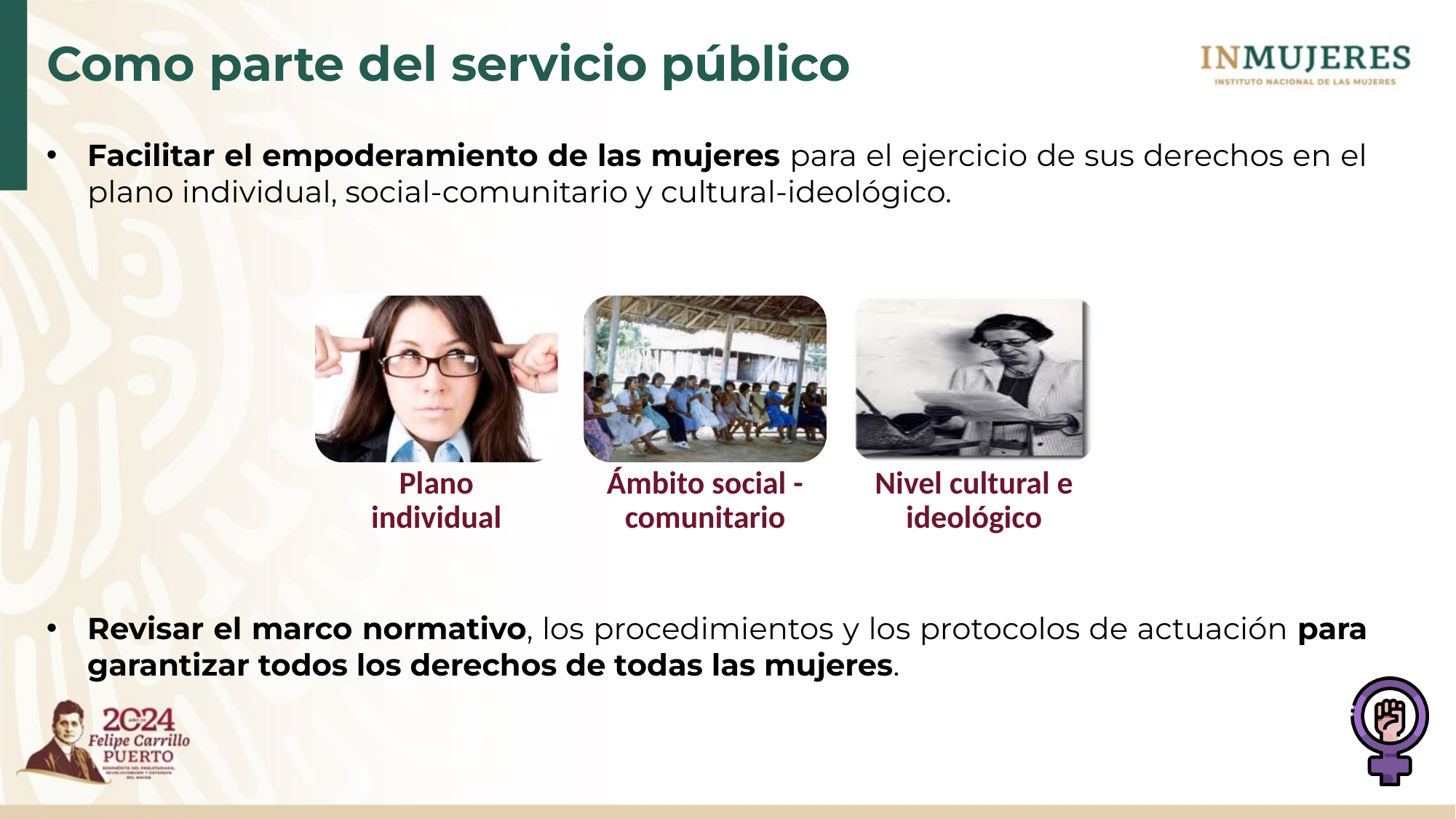

Como parte del servicio público
Facilitar el empoderamiento de las mujeres para el ejercicio de sus derechos en el plano individual, social-comunitario y cultural-ideológico.

Revisar el marco normativo, los procedimientos y los protocolos de actuación para garantizar todos los derechos de todas las mujeres.
Plano individual
Ámbito social - comunitario
Nivel cultural e ideológico